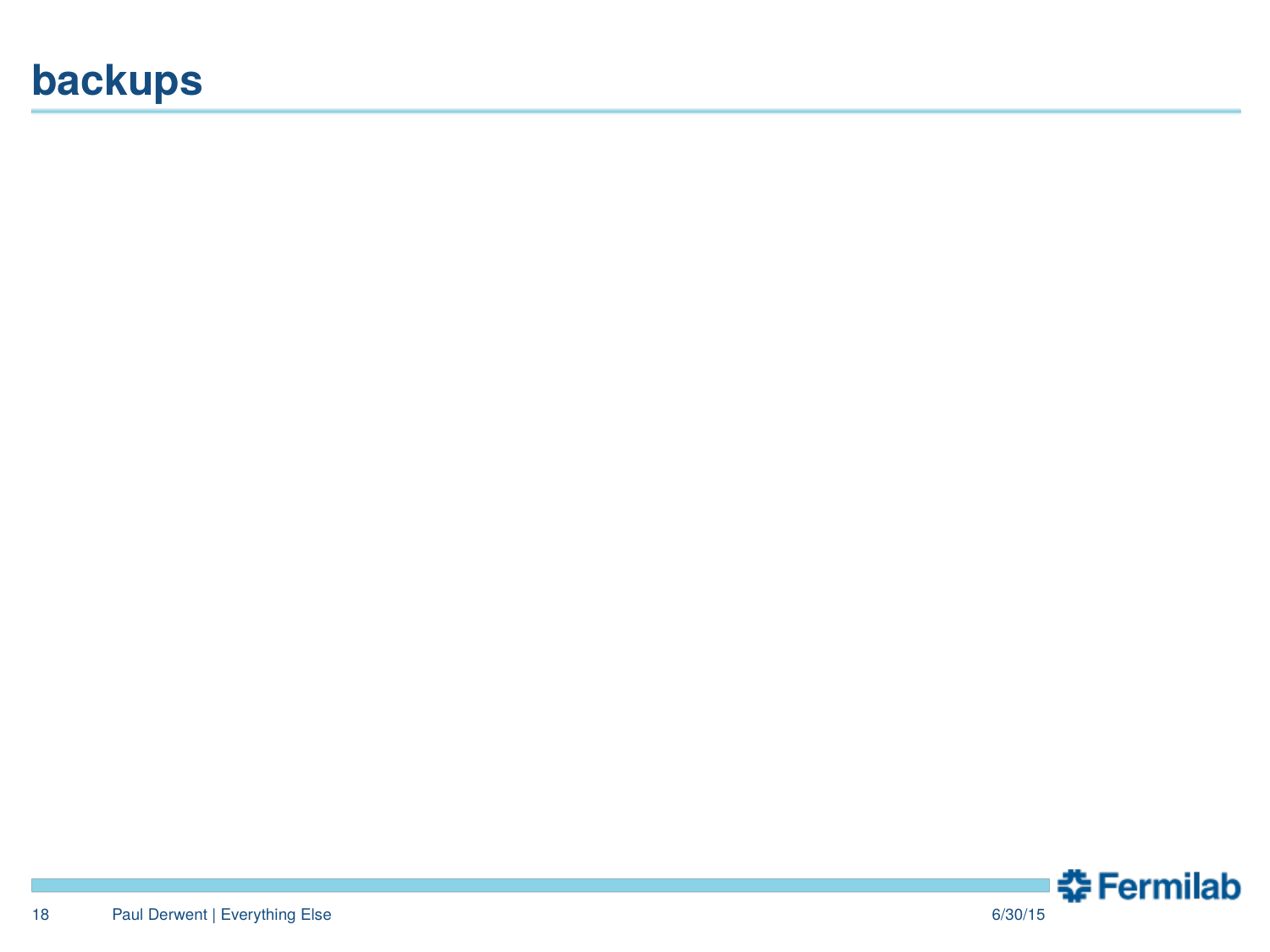

# backups

18
Paul Derwent | Everything Else
6/30/15